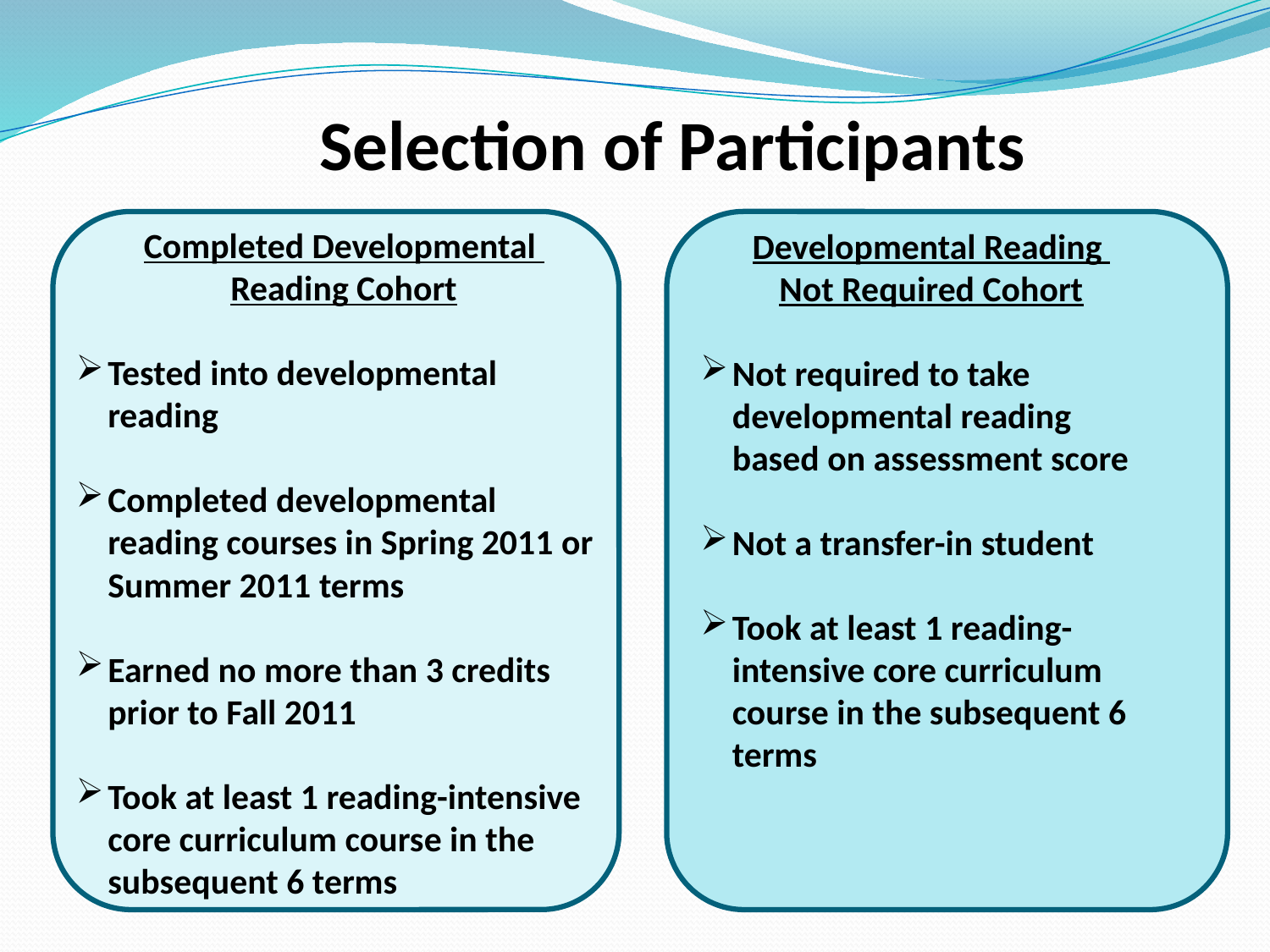

Selection of Participants
#

Completed Developmental
Reading Cohort

Tested into developmental reading
Completed developmental reading courses in Spring 2011 or Summer 2011 terms
Earned no more than 3 credits prior to Fall 2011
Took at least 1 reading-intensive core curriculum course in the subsequent 6 terms
Developmental Reading
Not Required Cohort

Not required to take developmental reading based on assessment score
Not a transfer-in student
Took at least 1 reading-intensive core curriculum course in the subsequent 6 terms